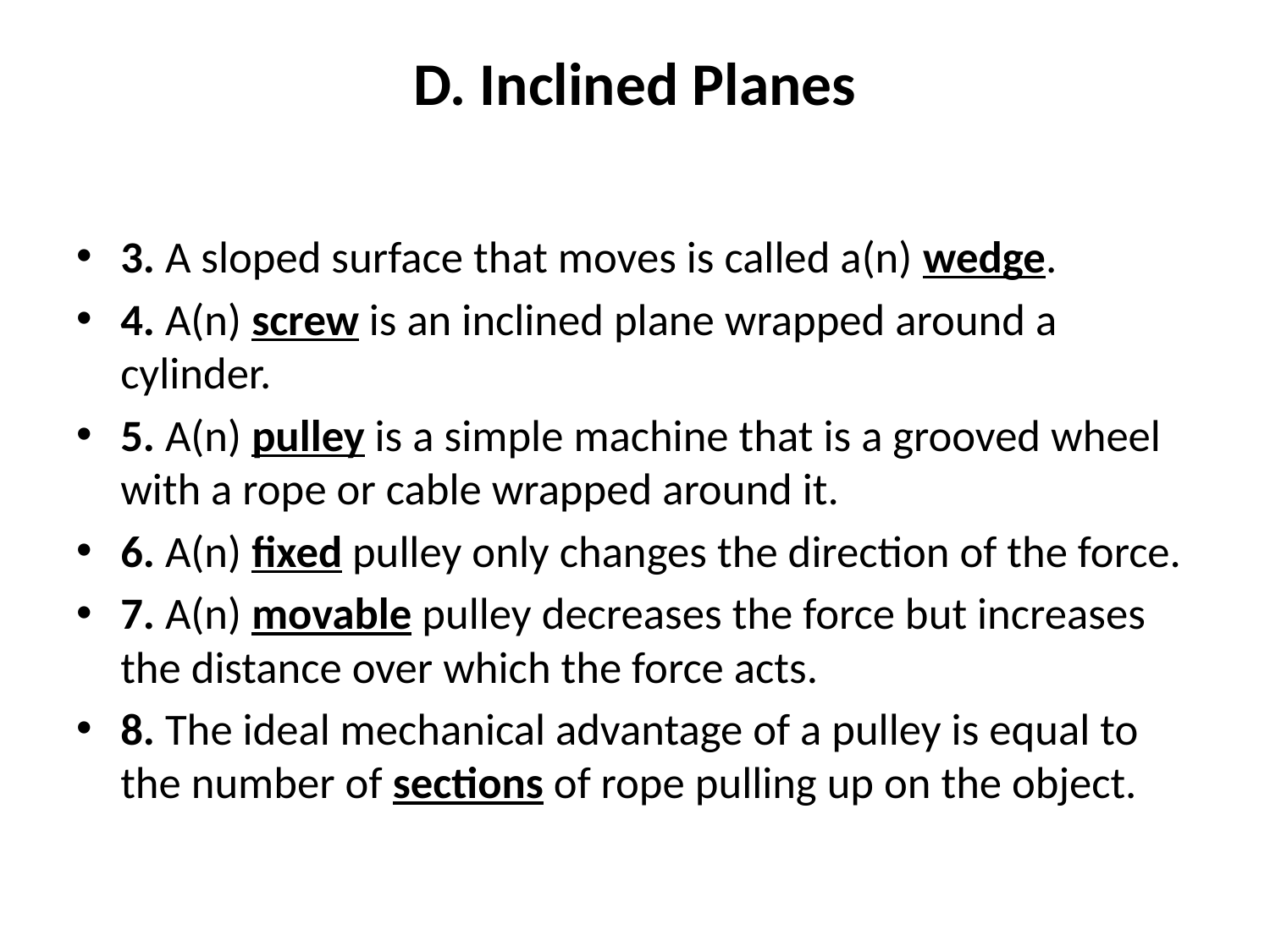

# D. Inclined Planes
3. A sloped surface that moves is called a(n) wedge.
4. A(n) screw is an inclined plane wrapped around a cylinder.
5. A(n) pulley is a simple machine that is a grooved wheel with a rope or cable wrapped around it.
6. A(n) fixed pulley only changes the direction of the force.
7. A(n) movable pulley decreases the force but increases the distance over which the force acts.
8. The ideal mechanical advantage of a pulley is equal to the number of sections of rope pulling up on the object.